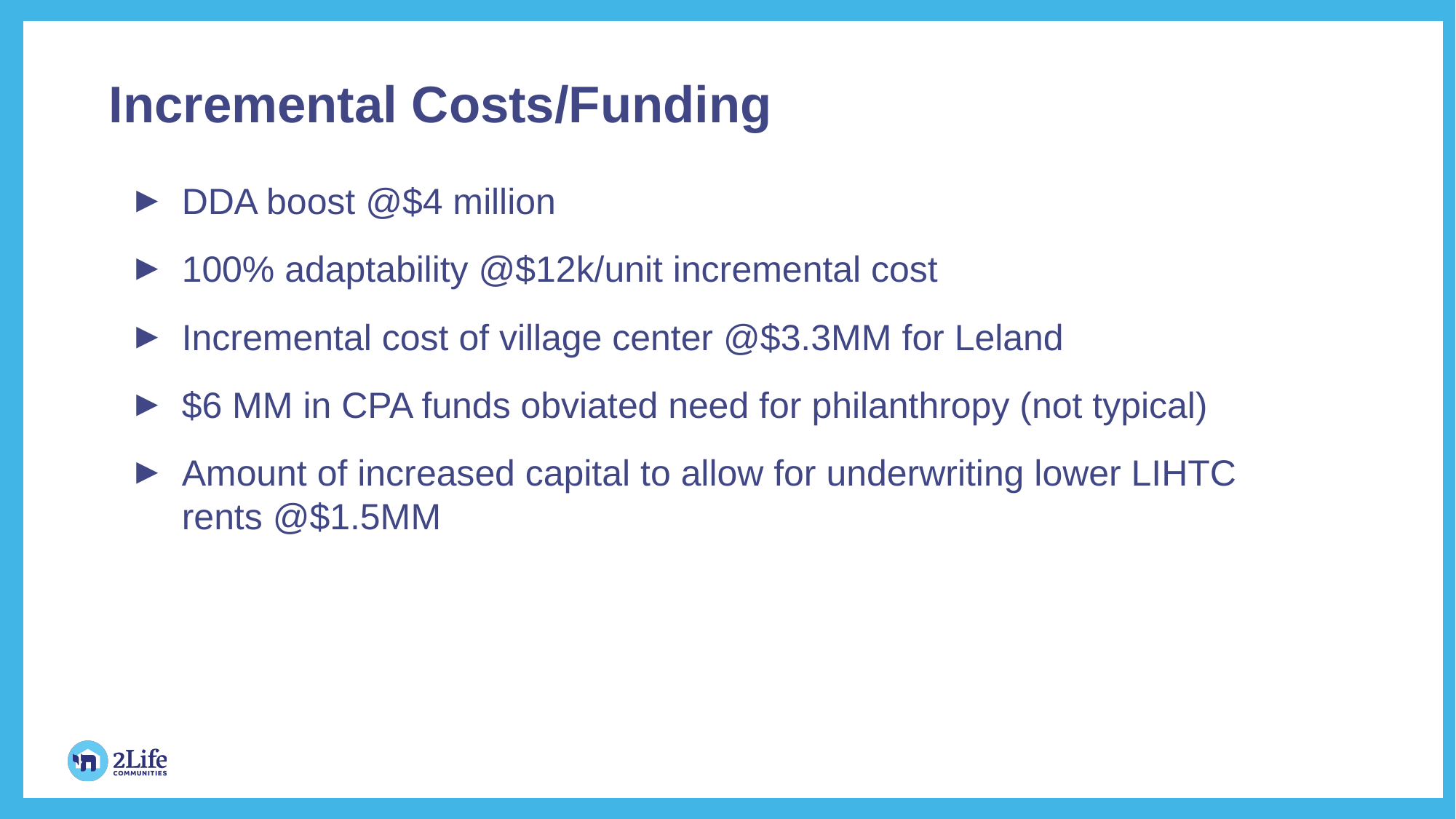

# Incremental Costs/Funding
DDA boost @$4 million
100% adaptability @$12k/unit incremental cost
Incremental cost of village center @$3.3MM for Leland
$6 MM in CPA funds obviated need for philanthropy (not typical)
Amount of increased capital to allow for underwriting lower LIHTC rents @$1.5MM